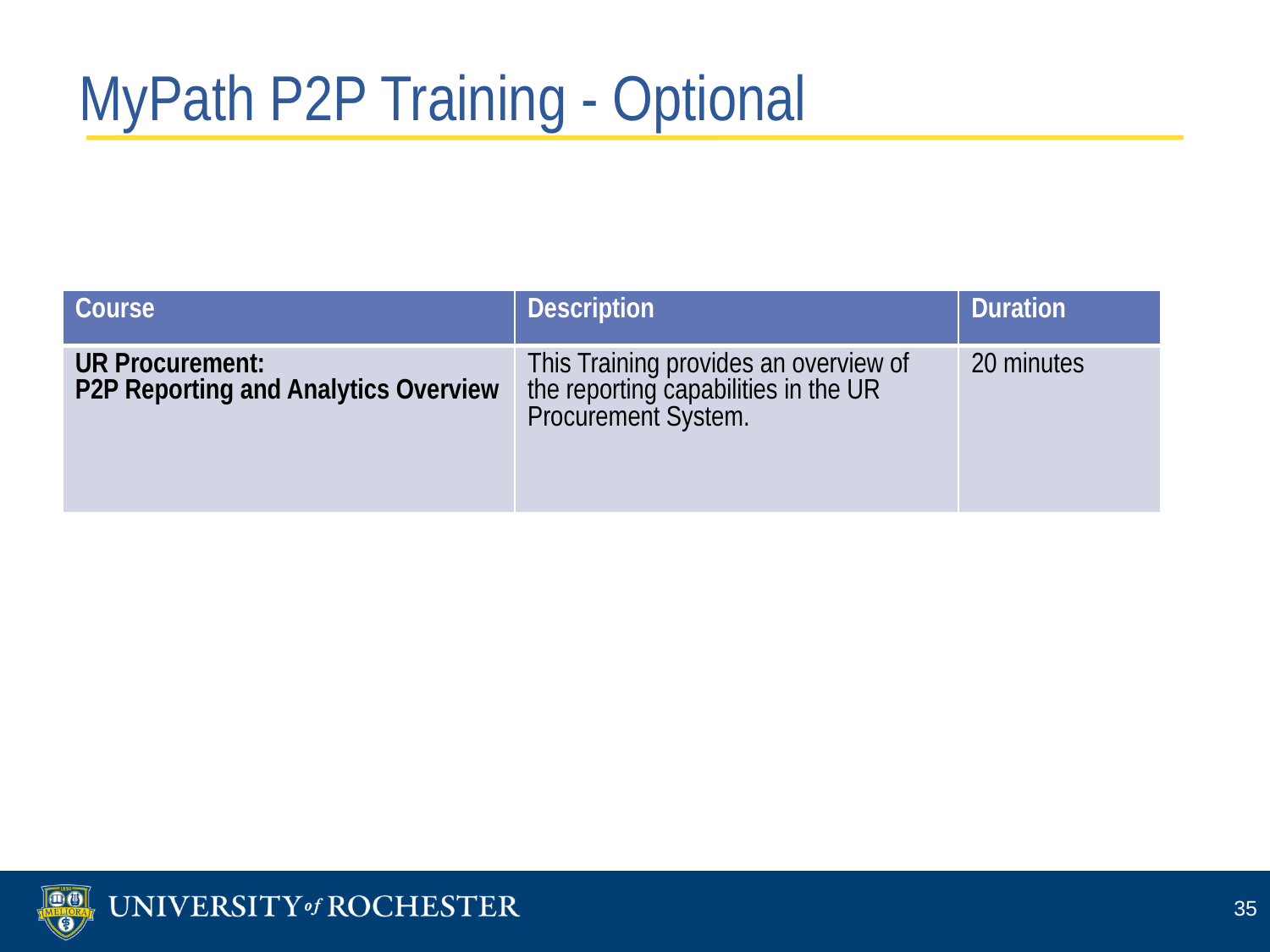

# MyPath P2P Training - Optional

| Course | Description | Duration |
| --- | --- | --- |
| UR Procurement: P2P Reporting and Analytics Overview | This Training provides an overview of the reporting capabilities in the UR Procurement System. | 20 minutes |
35